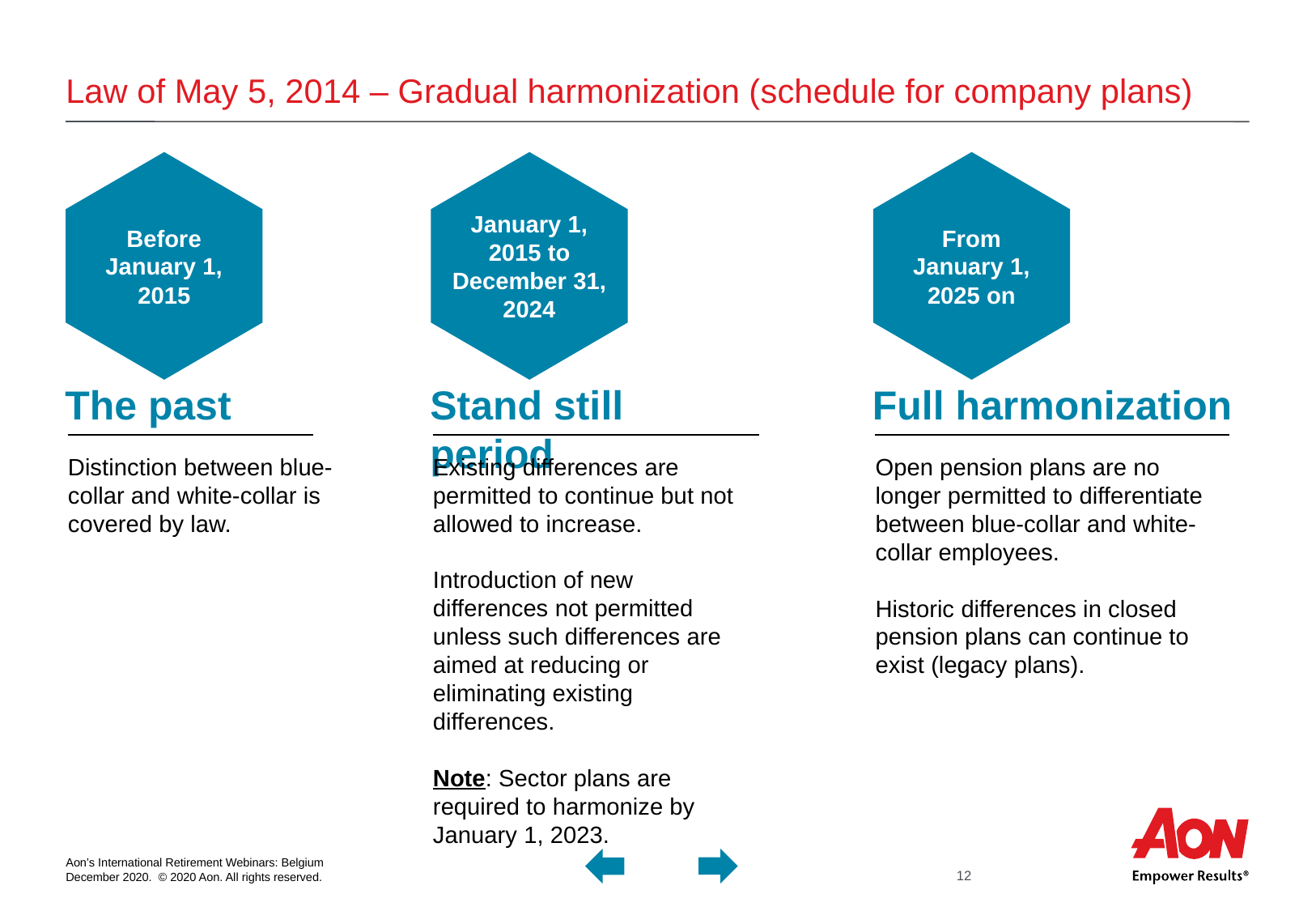

# Law of May 5, 2014 – Gradual harmonization (schedule for company plans)
Before
January 1, 2015
The past
Distinction between blue-collar and white-collar is covered by law.
January 1, 2015 to December 31, 2024
Stand still period
Existing differences are permitted to continue but not allowed to increase.

Introduction of new differences not permitted unless such differences are aimed at reducing or eliminating existing differences.

Note: Sector plans are required to harmonize by January 1, 2023.
From
January 1, 2025 on
Full harmonization
Open pension plans are no longer permitted to differentiate between blue-collar and white-collar employees.

Historic differences in closed pension plans can continue to exist (legacy plans).